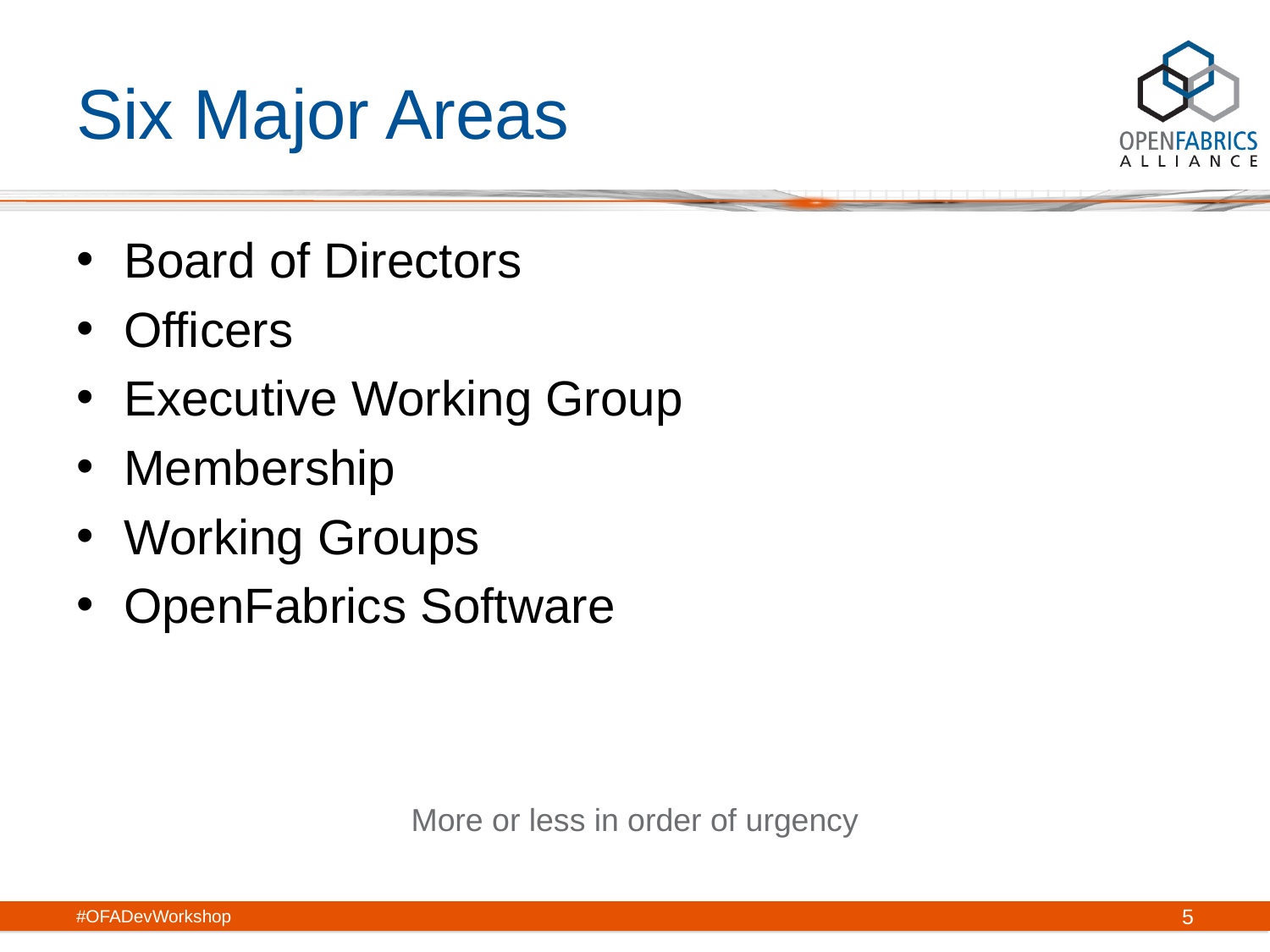

# Six Major Areas
Board of Directors
Officers
Executive Working Group
Membership
Working Groups
OpenFabrics Software
More or less in order of urgency
#OFADevWorkshop
5